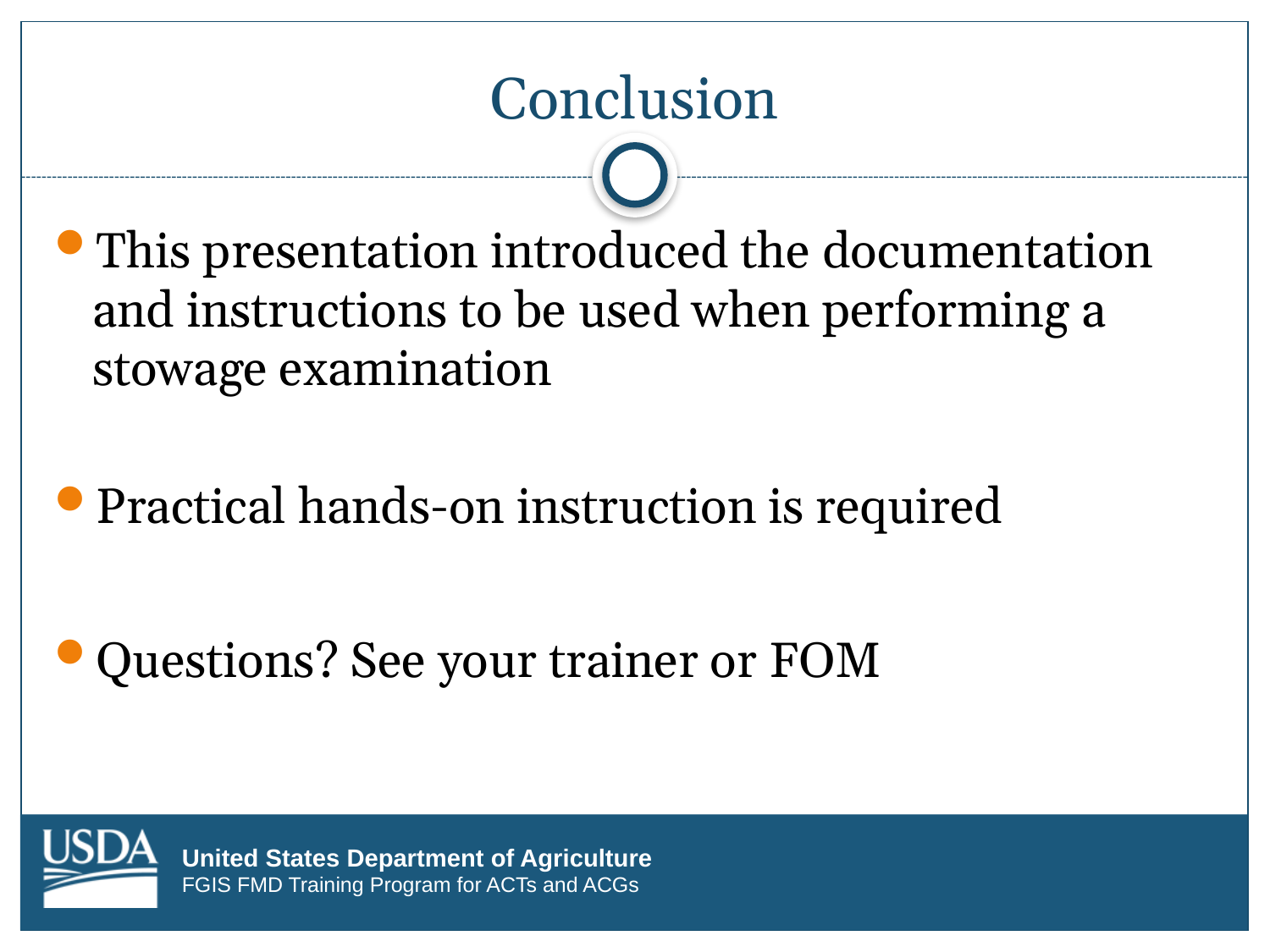

# Conclusion
This presentation introduced the documentation and instructions to be used when performing a stowage examination

Practical hands-on instruction is required

Questions? See your trainer or FOM